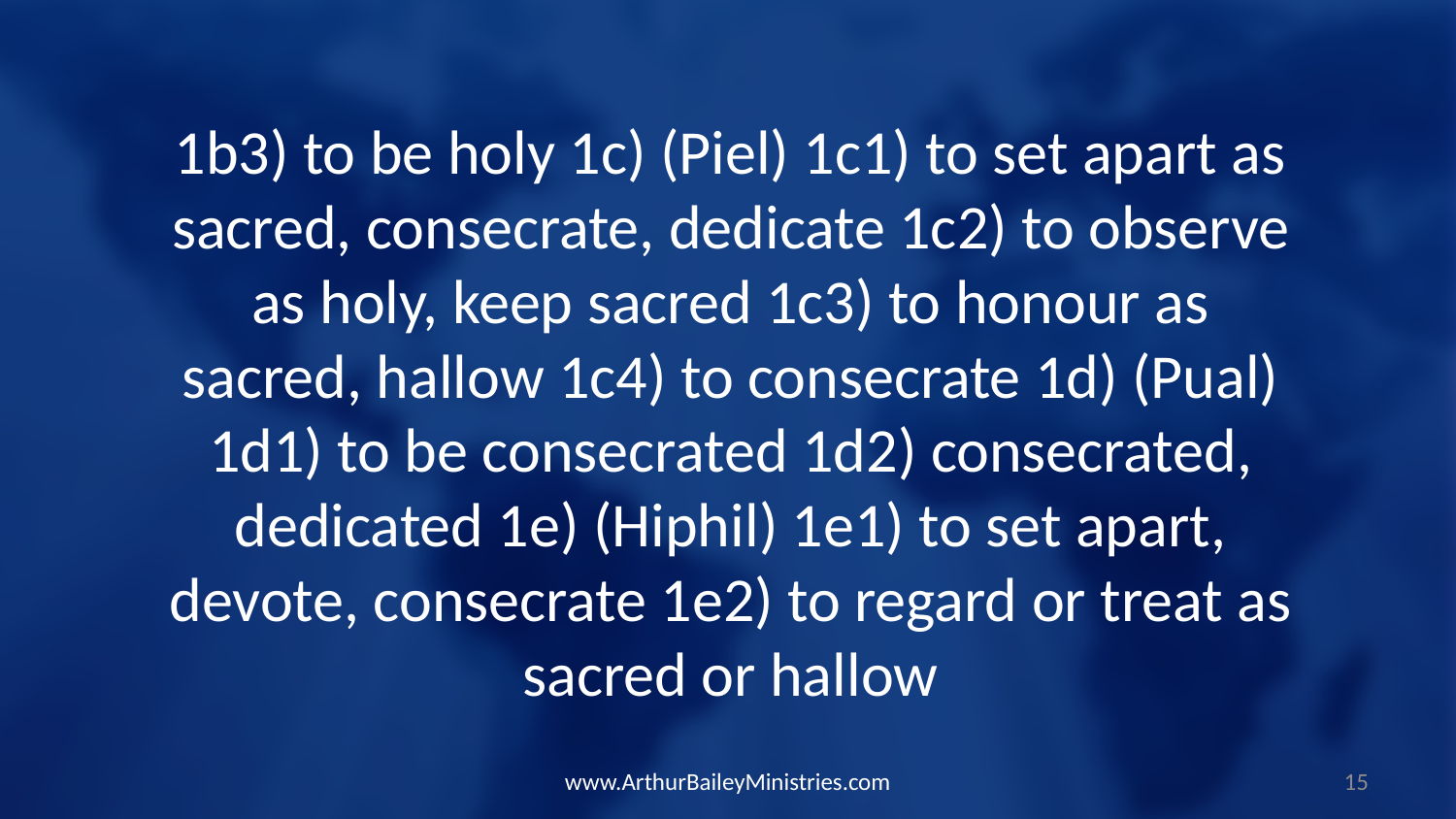

1b3) to be holy 1c) (Piel) 1c1) to set apart as sacred, consecrate, dedicate 1c2) to observe as holy, keep sacred 1c3) to honour as sacred, hallow 1c4) to consecrate 1d) (Pual) 1d1) to be consecrated 1d2) consecrated, dedicated 1e) (Hiphil) 1e1) to set apart, devote, consecrate 1e2) to regard or treat as sacred or hallow
www.ArthurBaileyMinistries.com
15